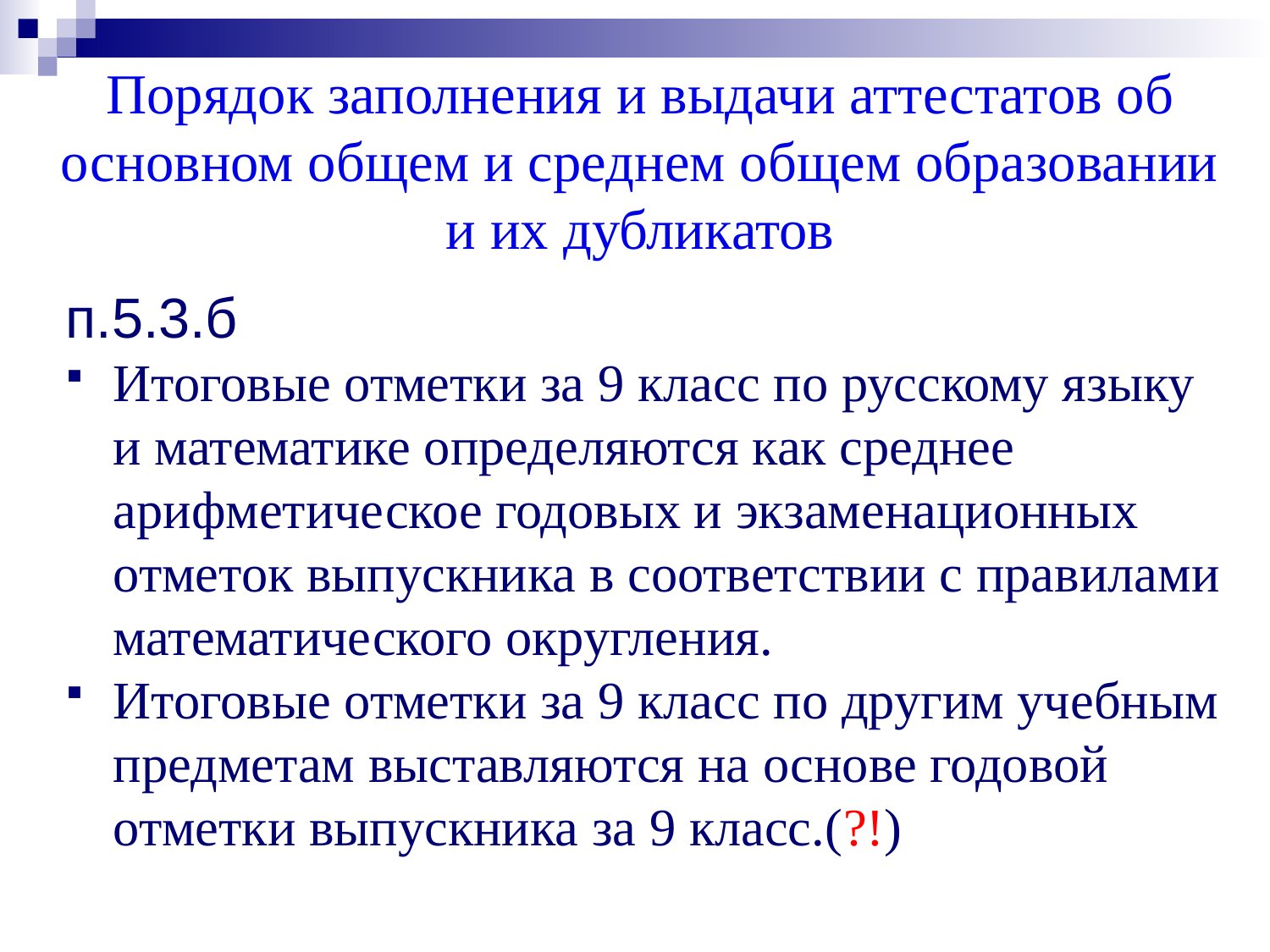

# Порядок заполнения и выдачи аттестатов об основном общем и среднем общем образовании и их дубликатов
п.5.3.б
Итоговые отметки за 9 класс по русскому языку и математике определяются как среднее арифметическое годовых и экзаменационных отметок выпускника в соответствии с правилами математического округления.
Итоговые отметки за 9 класс по другим учебным предметам выставляются на основе годовой отметки выпускника за 9 класс.(?!)